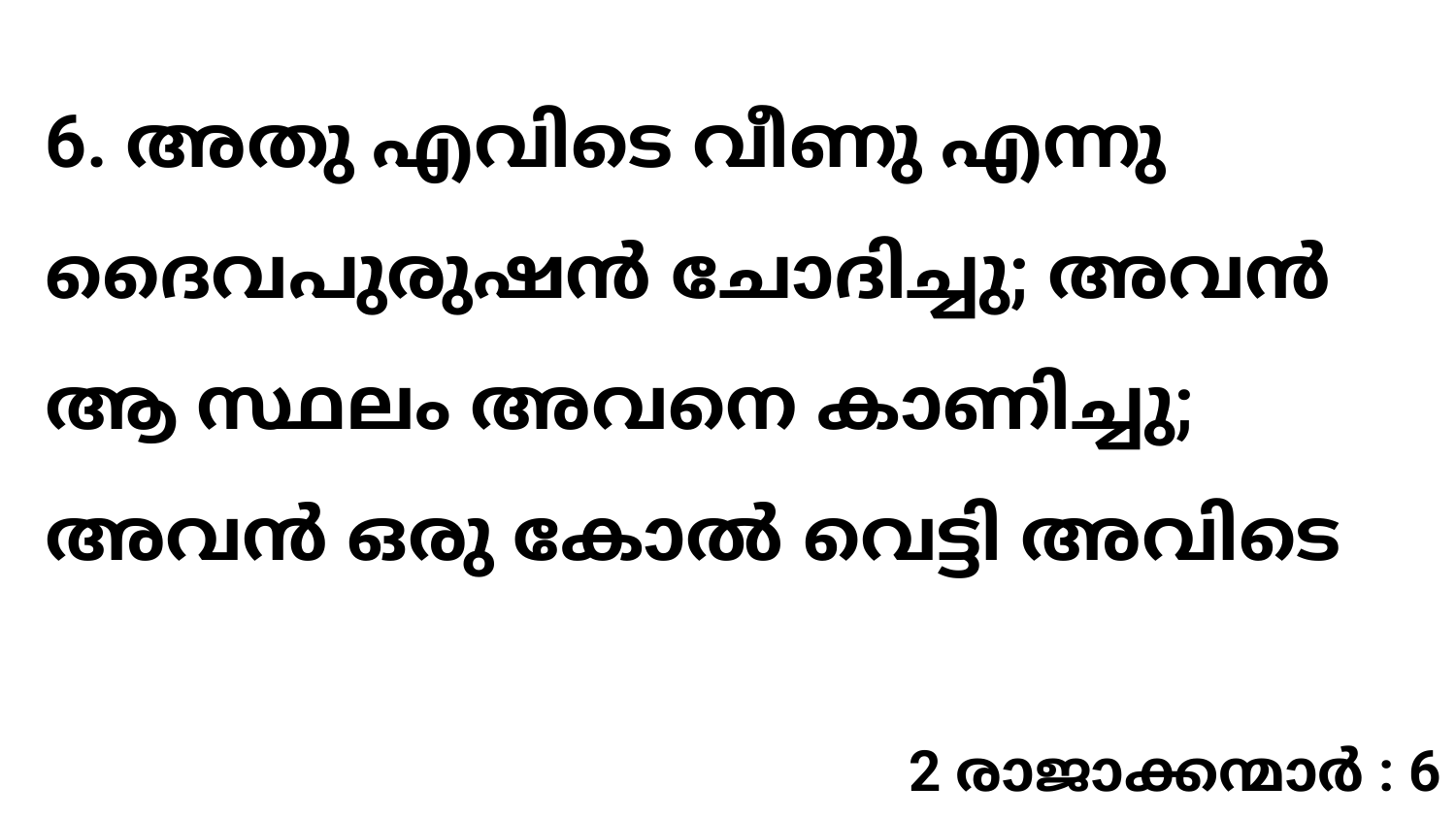

6. അതു എവിടെ വീണു എന്നു ദൈവപുരുഷൻ ചോദിച്ചു; അവൻ ആ സ്ഥലം അവനെ കാണിച്ചു; അവൻ ഒരു കോൽ വെട്ടി അവിടെ
2 രാജാക്കന്മാർ : 6